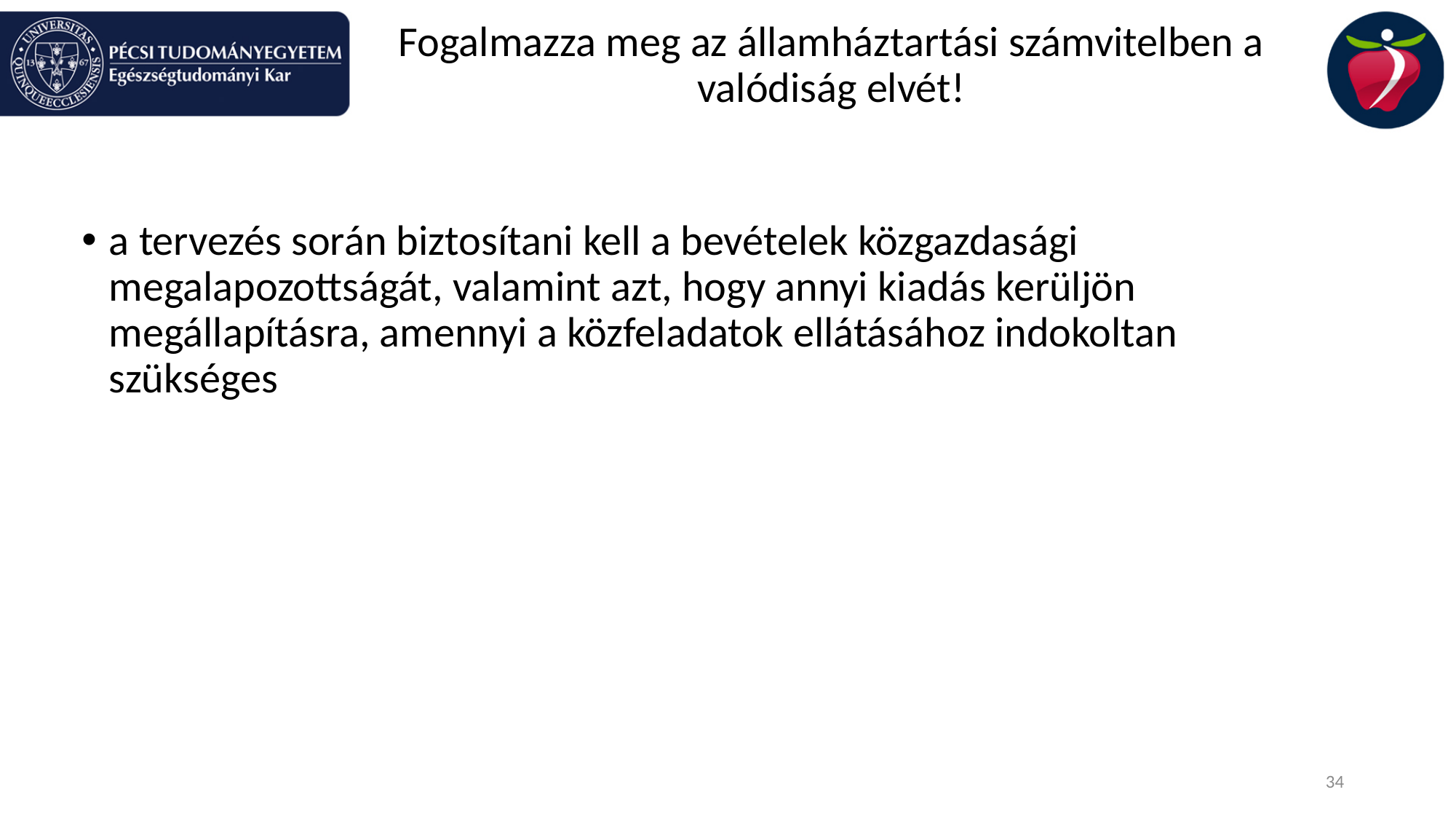

# Fogalmazza meg az államháztartási számvitelben a valódiság elvét!

a tervezés során biztosítani kell a bevételek közgazdasági megalapozottságát, valamint azt, hogy annyi kiadás kerüljön megállapításra, amennyi a közfeladatok ellátásához indokoltan szükséges
34